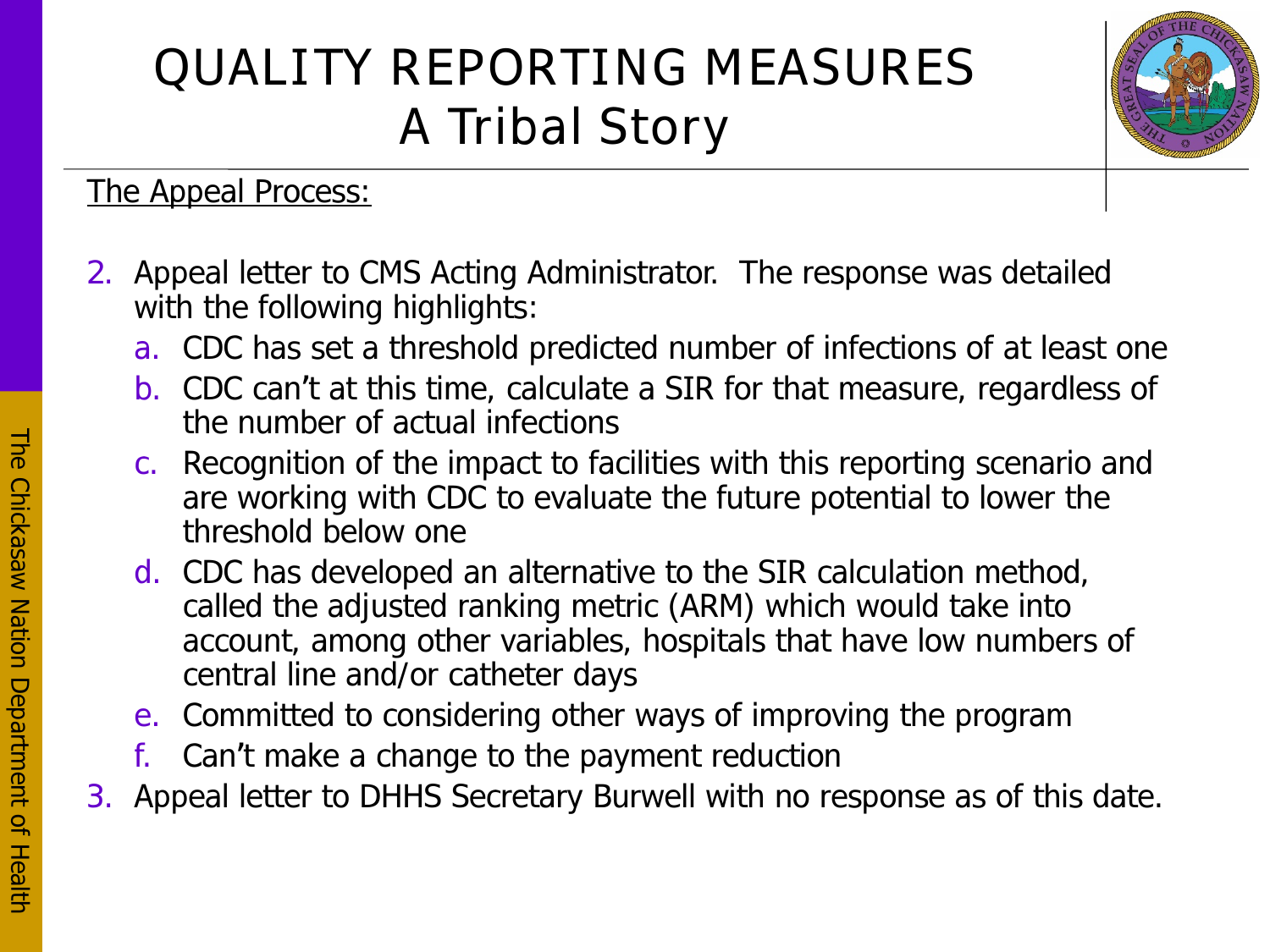

# QUALITY REPORTING MEASURES A Tribal Story
The Appeal Process:

Appeal letter to CMS Acting Administrator.  The response was detailed with the following highlights:
CDC has set a threshold predicted number of infections of at least one
CDC can’t at this time, calculate a SIR for that measure, regardless of the number of actual infections
Recognition of the impact to facilities with this reporting scenario and are working with CDC to evaluate the future potential to lower the threshold below one
CDC has developed an alternative to the SIR calculation method, called the adjusted ranking metric (ARM) which would take into account, among other variables, hospitals that have low numbers of central line and/or catheter days
Committed to considering other ways of improving the program
Can’t make a change to the payment reduction
Appeal letter to DHHS Secretary Burwell with no response as of this date.